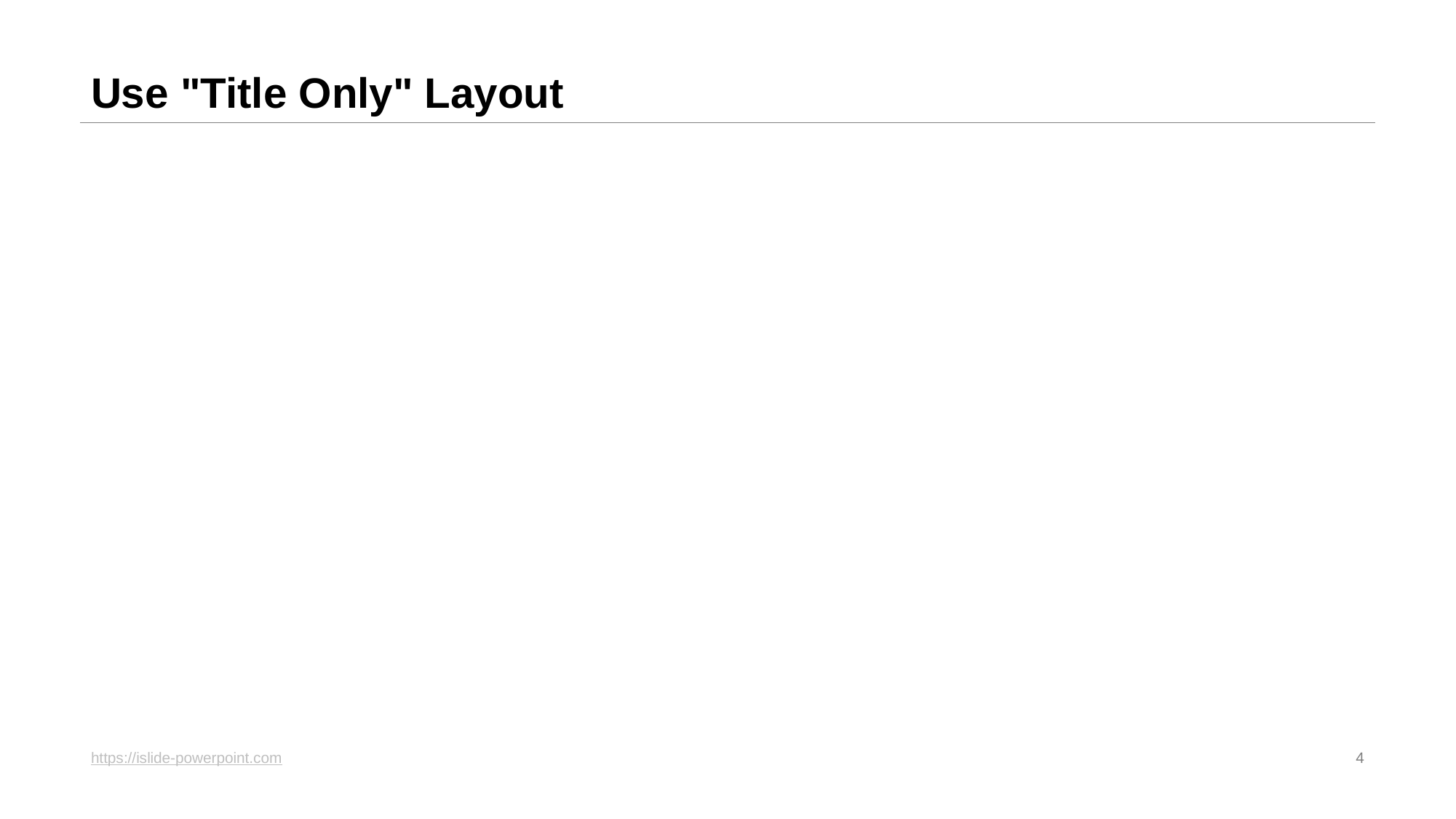

# Use "Title Only" Layout
https://islide-powerpoint.com
4